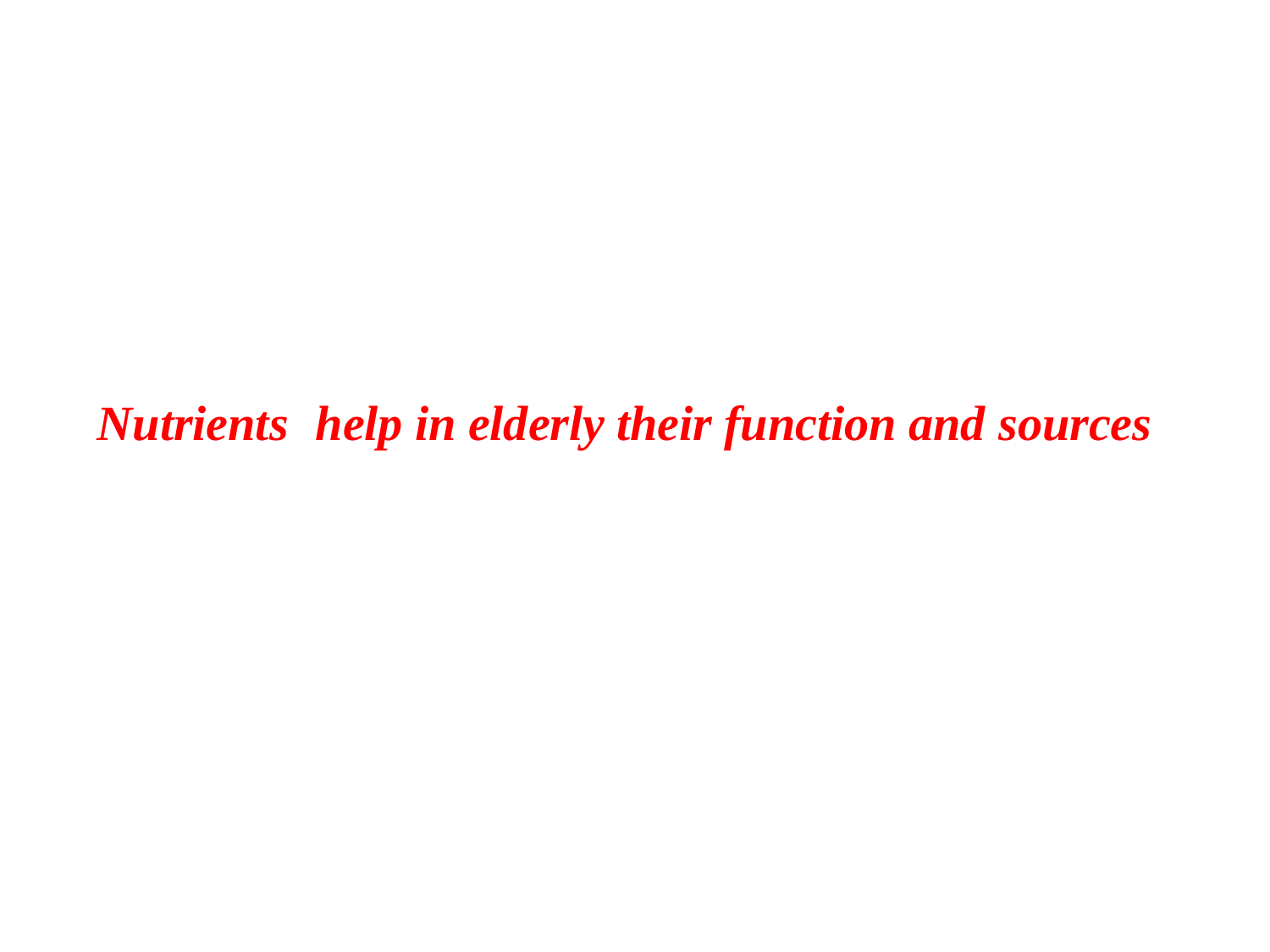

# Nutrients	help in elderly their function and sources